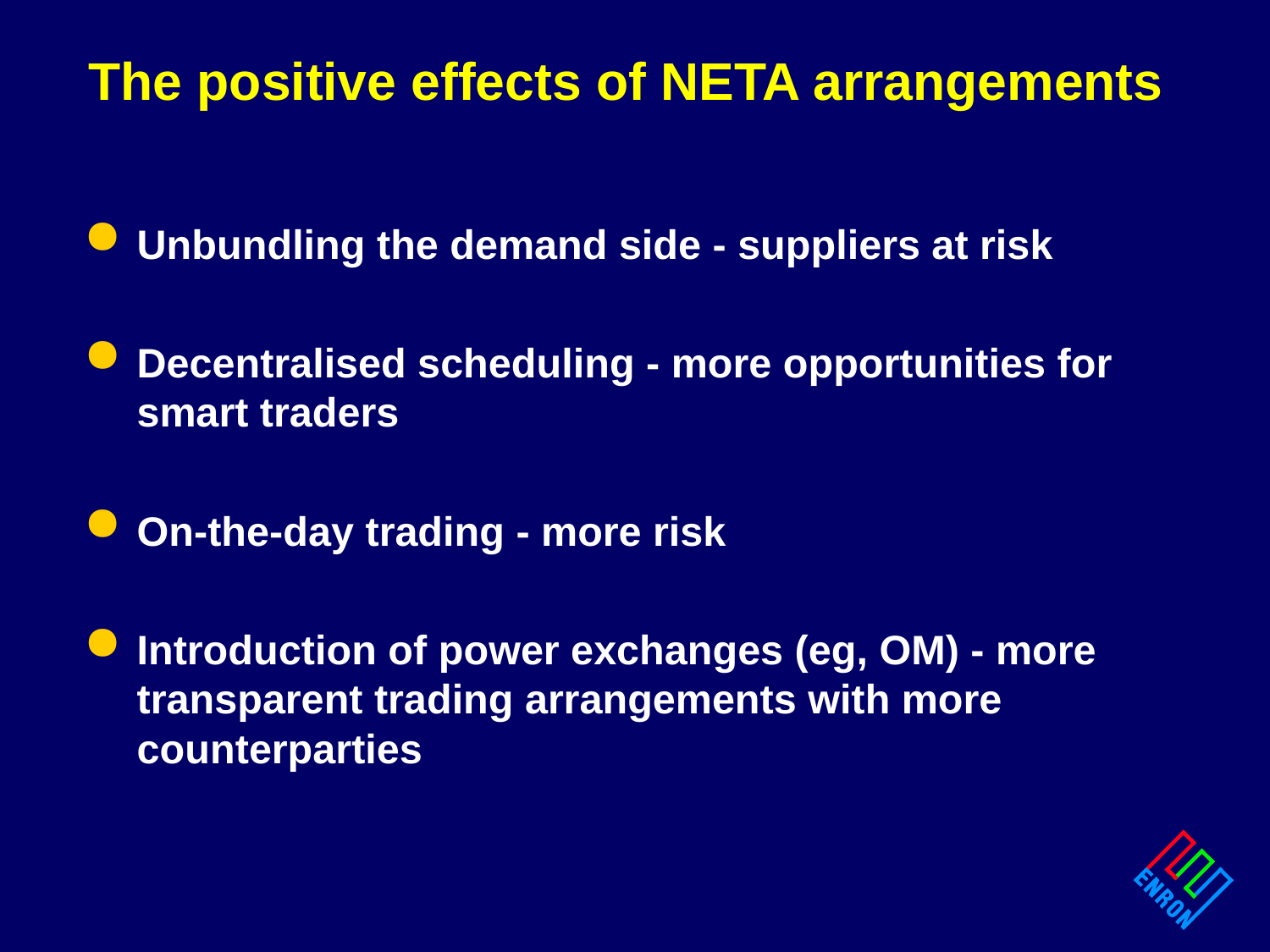

# The positive effects of NETA arrangements
Unbundling the demand side - suppliers at risk

Decentralised scheduling - more opportunities for smart traders

On-the-day trading - more risk

Introduction of power exchanges (eg, OM) - more transparent trading arrangements with more counterparties